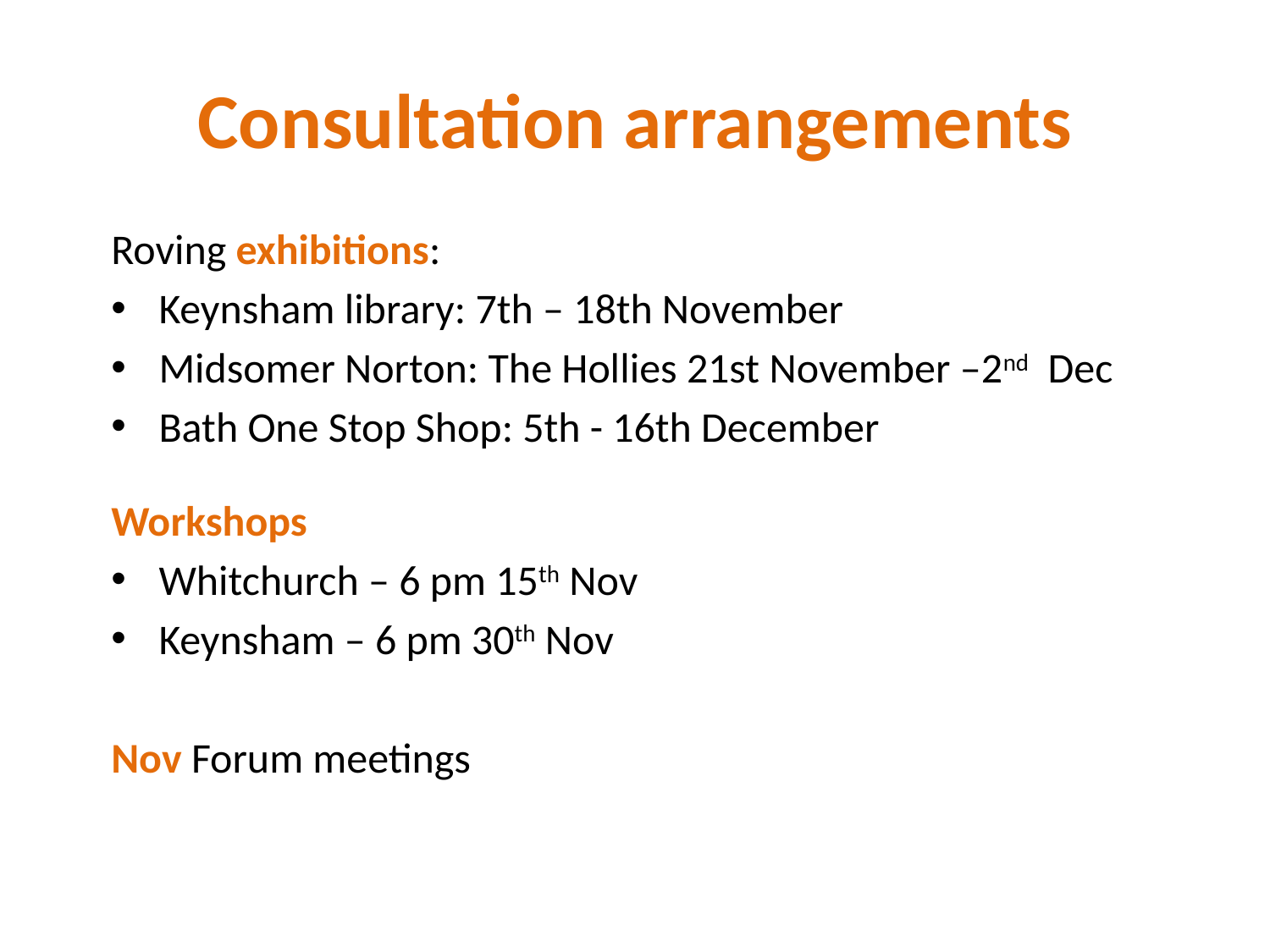

# Consultation arrangements
Roving exhibitions:
Keynsham library: 7th – 18th November
Midsomer Norton: The Hollies 21st November –2nd  Dec
Bath One Stop Shop: 5th - 16th December

Workshops
Whitchurch – 6 pm 15th Nov
Keynsham – 6 pm 30th Nov

Nov Forum meetings